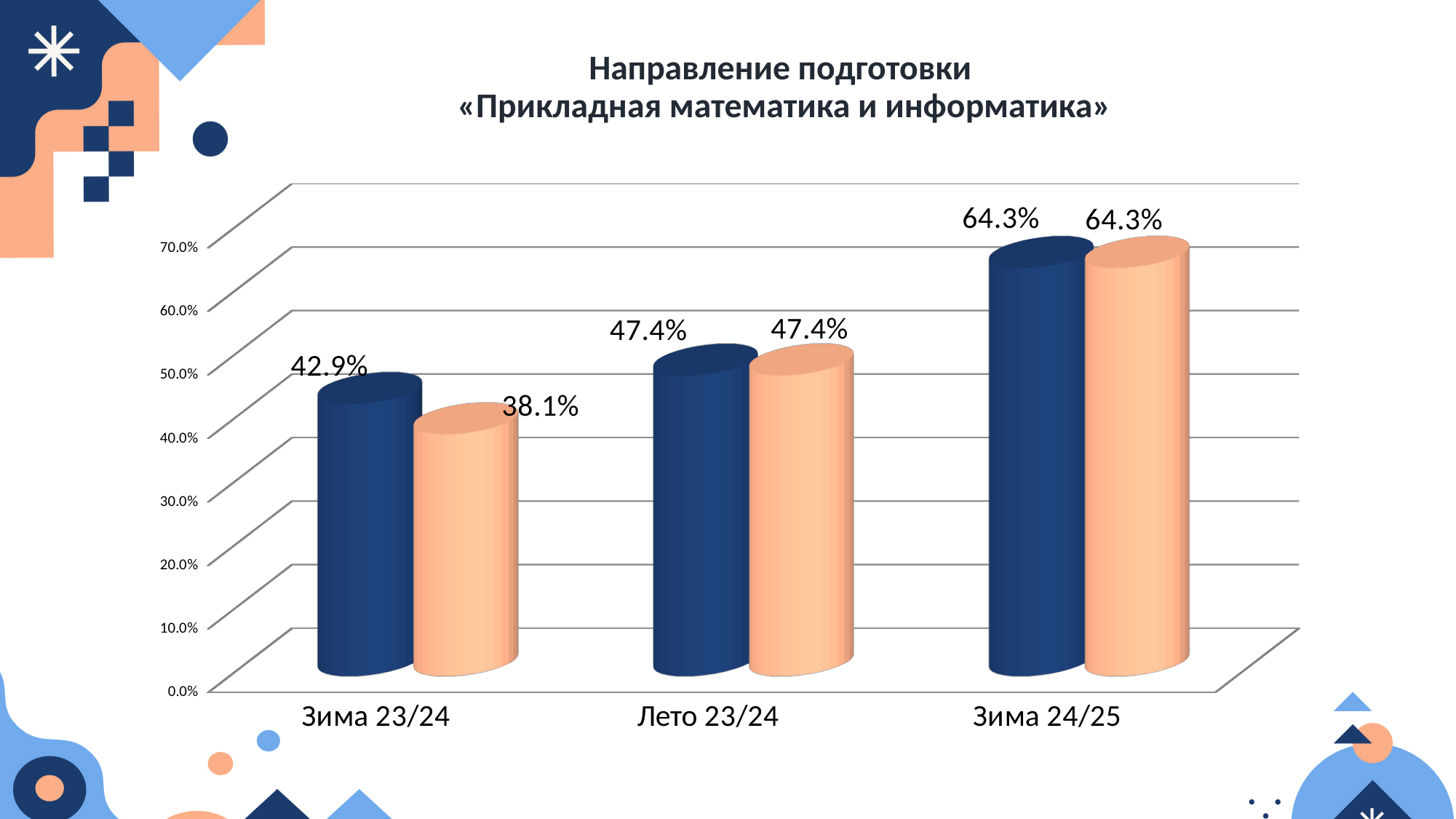

# Направление подготовки «Прикладная математика и информатика»

[unsupported chart]